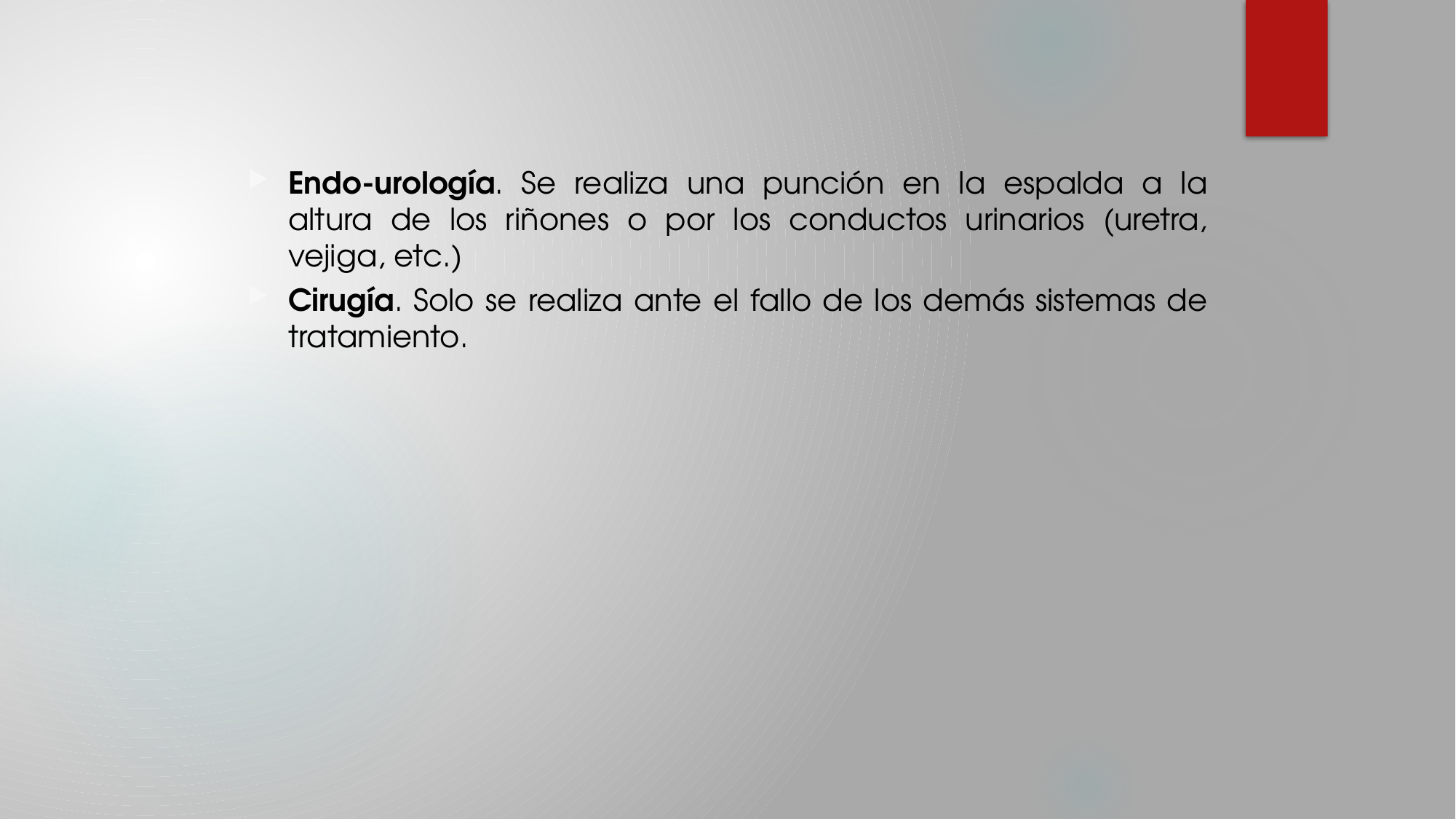

Endo-urología. Se realiza una punción en la espalda a la altura de los riñones o por los conductos urinarios (uretra, vejiga, etc.)
Cirugía. Solo se realiza ante el fallo de los demás sistemas de tratamiento.